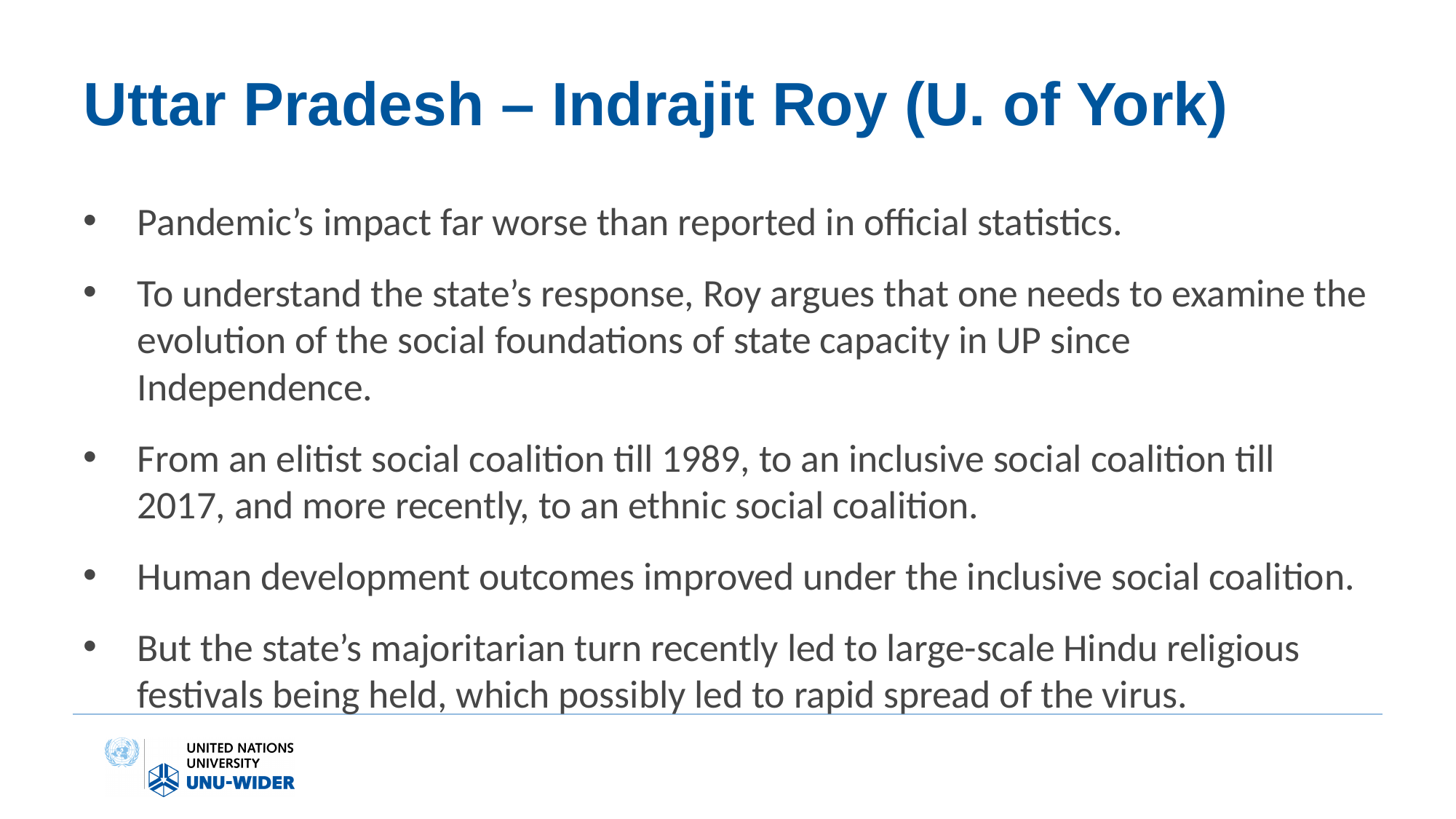

# Uttar Pradesh – Indrajit Roy (U. of York)
Pandemic’s impact far worse than reported in official statistics.
To understand the state’s response, Roy argues that one needs to examine the evolution of the social foundations of state capacity in UP since Independence.
From an elitist social coalition till 1989, to an inclusive social coalition till 2017, and more recently, to an ethnic social coalition.
Human development outcomes improved under the inclusive social coalition.
But the state’s majoritarian turn recently led to large-scale Hindu religious festivals being held, which possibly led to rapid spread of the virus.